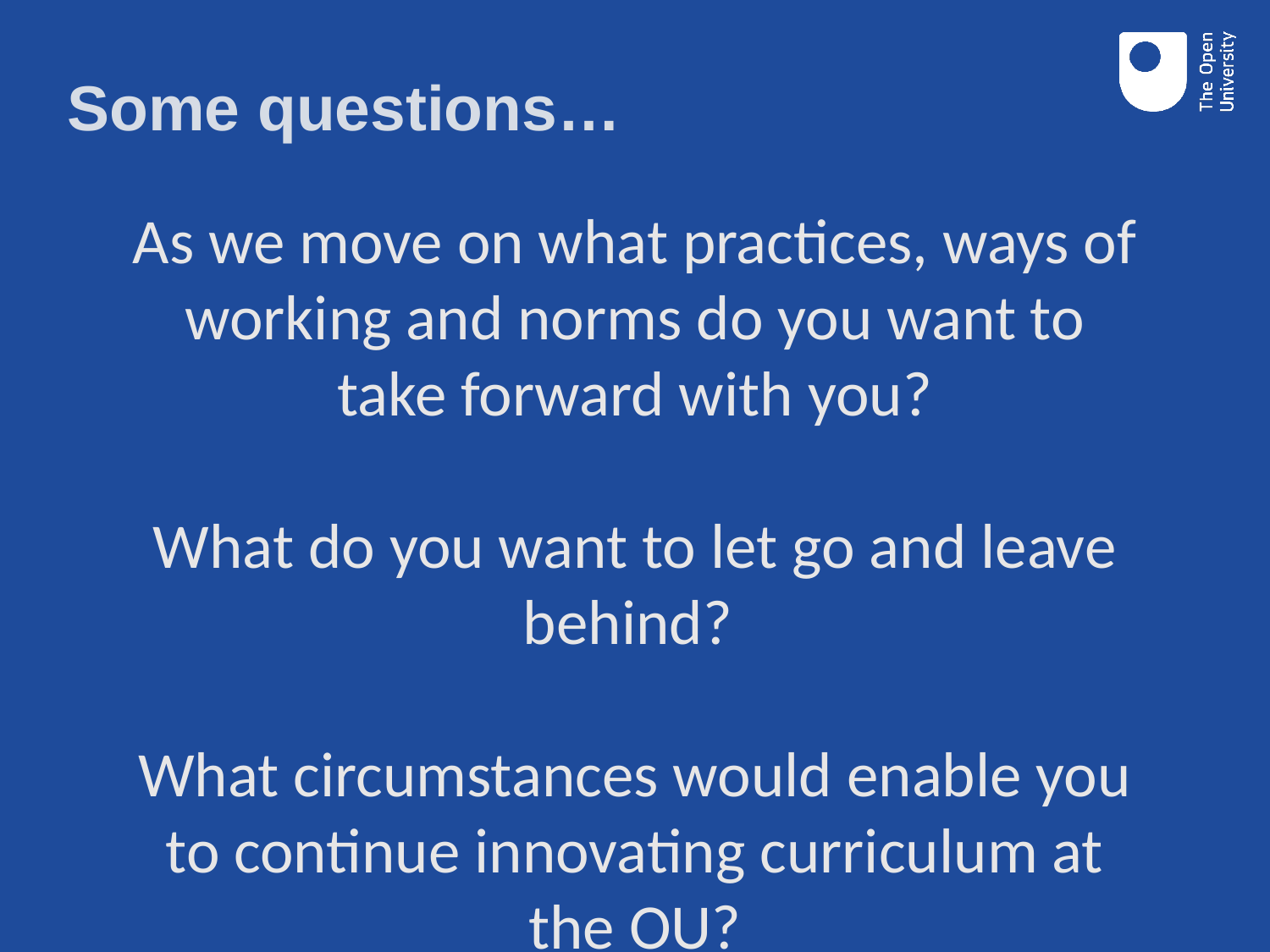

# Some questions…
As we move on what practices, ways of working and norms do you want to take forward with you?

What do you want to let go and leave behind?

What circumstances would enable you to continue innovating curriculum at the OU?